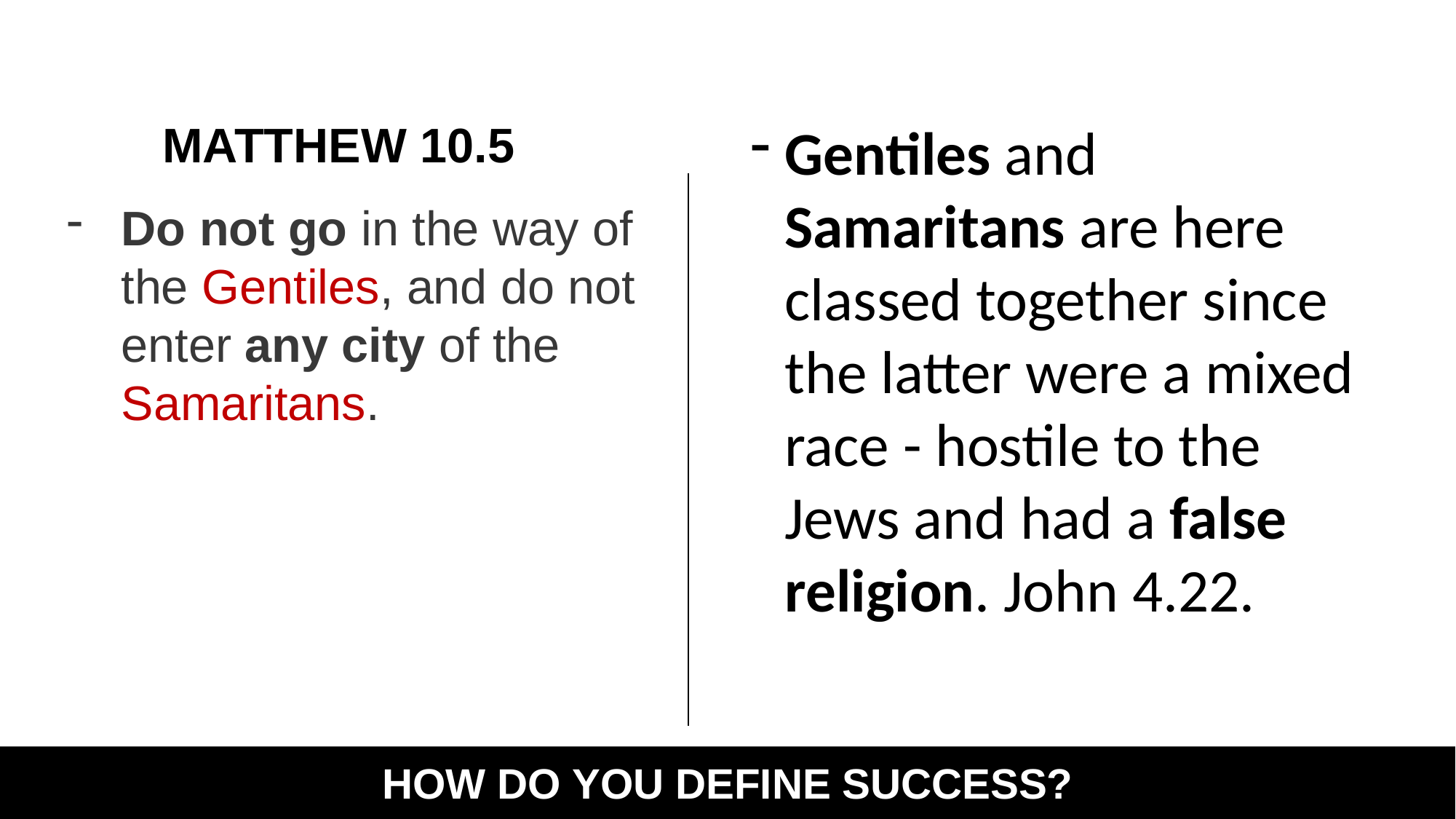

MATTHEW 10.5
Gentiles and Samaritans are here classed together since the latter were a mixed race - hostile to the Jews and had a false religion. John 4.22.
Do not go in the way of the Gentiles, and do not enter any city of the Samaritans.

HOW DO YOU DEFINE SUCCESS?